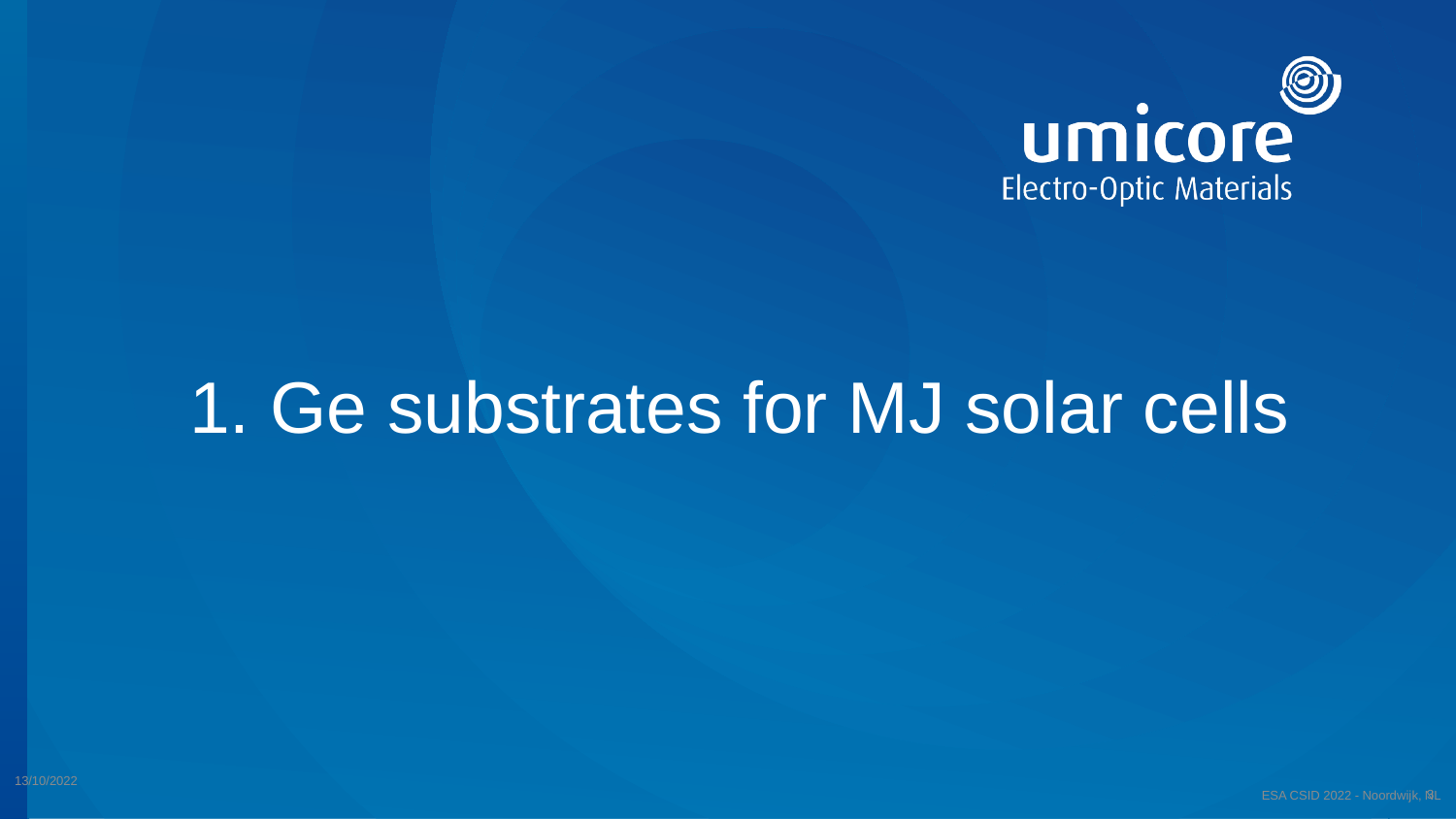

# 1. Ge substrates for MJ solar cells

13/10/2022
ESA CSID 2022 - Noordwijk, NL
3